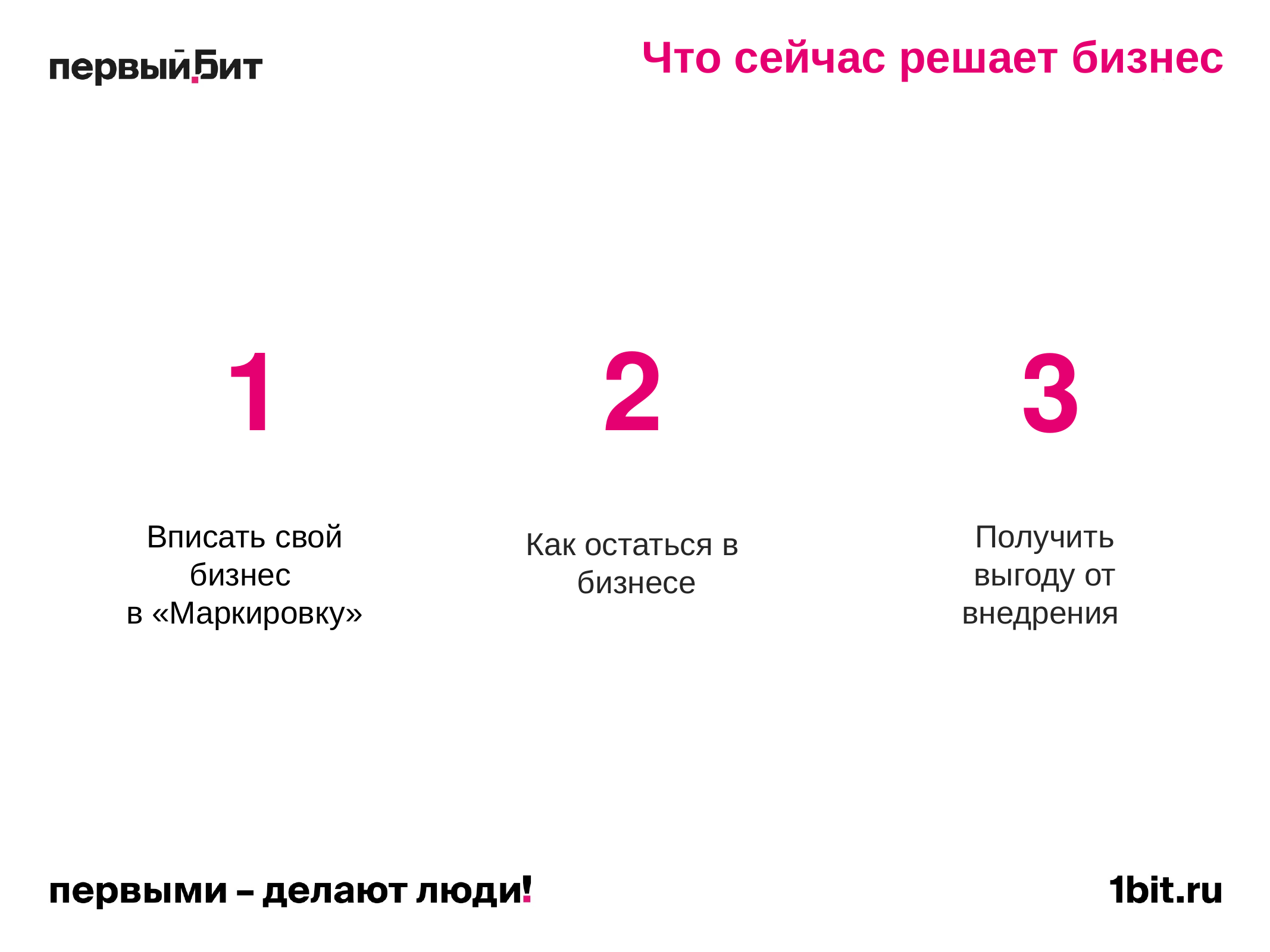

Что сейчас решает бизнес
1
2
3

Вписать свой бизнес
в «Маркировку»
Получить выгоду от внедрения
Как остаться в
бизнесе